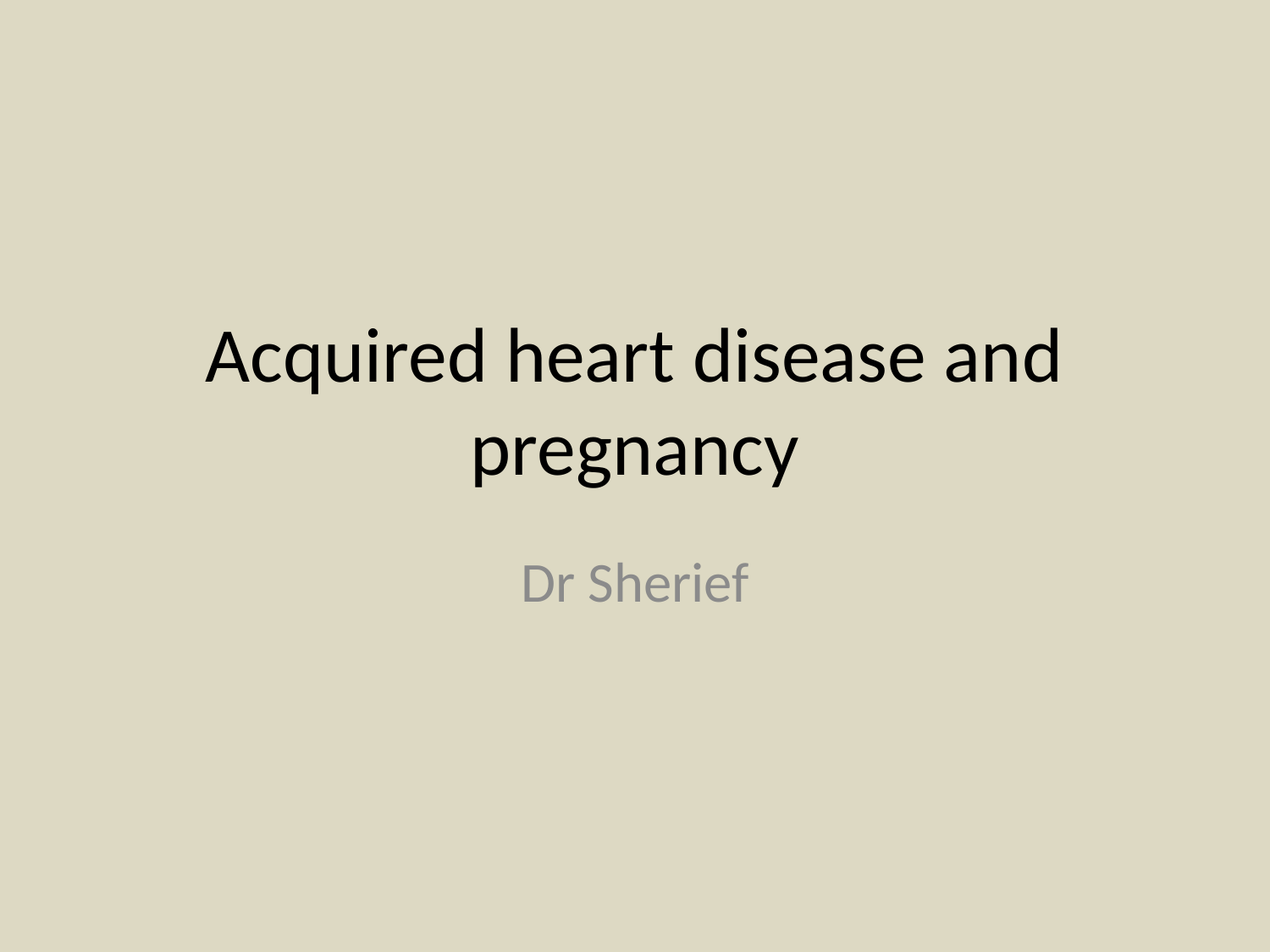

# Acquired heart disease and pregnancy
Dr Sherief